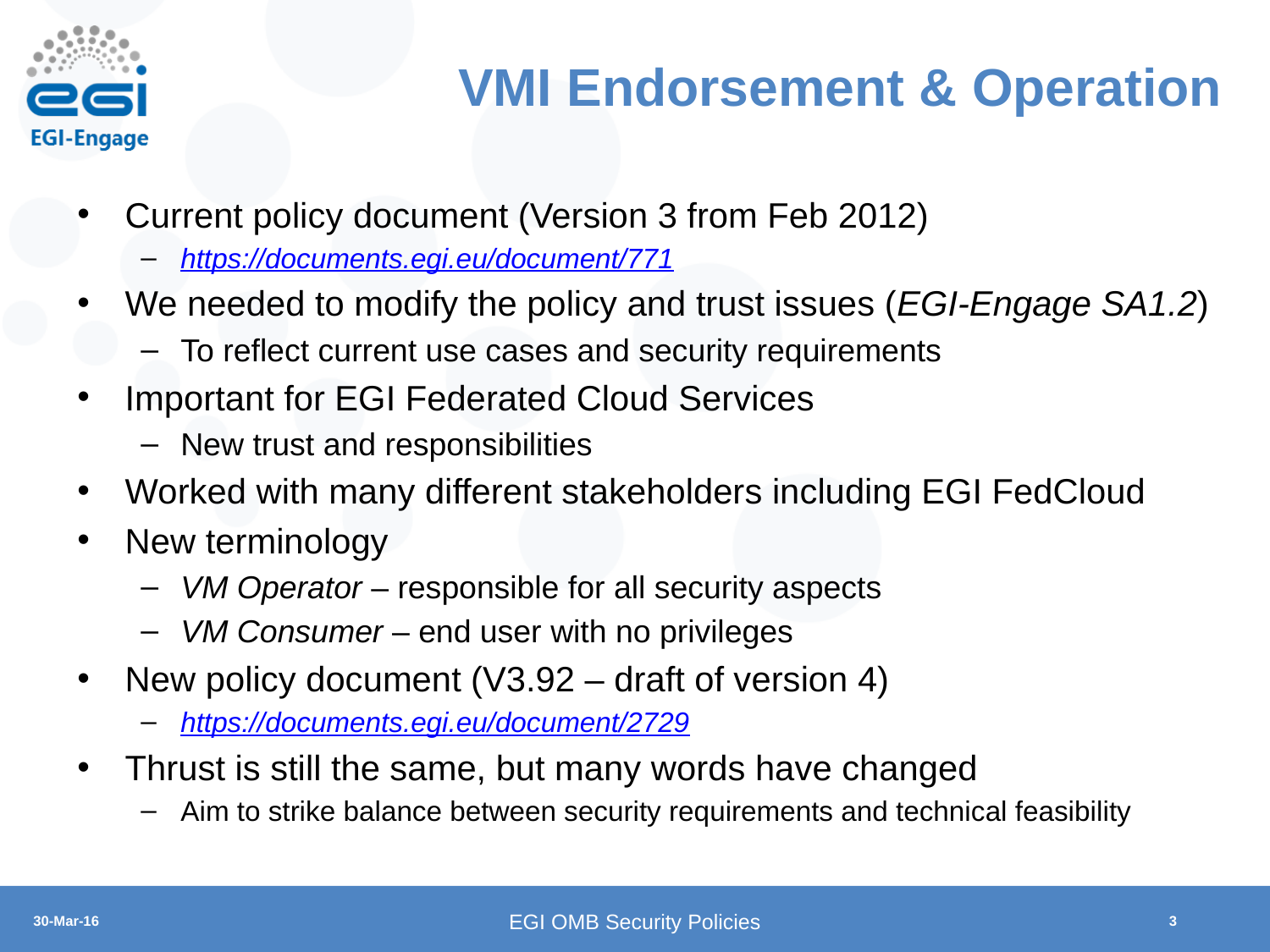

# VMI Endorsement & Operation
Current policy document (Version 3 from Feb 2012)
https://documents.egi.eu/document/771
We needed to modify the policy and trust issues (EGI-Engage SA1.2)
To reflect current use cases and security requirements
Important for EGI Federated Cloud Services
New trust and responsibilities
Worked with many different stakeholders including EGI FedCloud
New terminology
VM Operator – responsible for all security aspects
VM Consumer – end user with no privileges
New policy document (V3.92 – draft of version 4)
https://documents.egi.eu/document/2729
Thrust is still the same, but many words have changed
Aim to strike balance between security requirements and technical feasibility
EGI OMB Security Policies